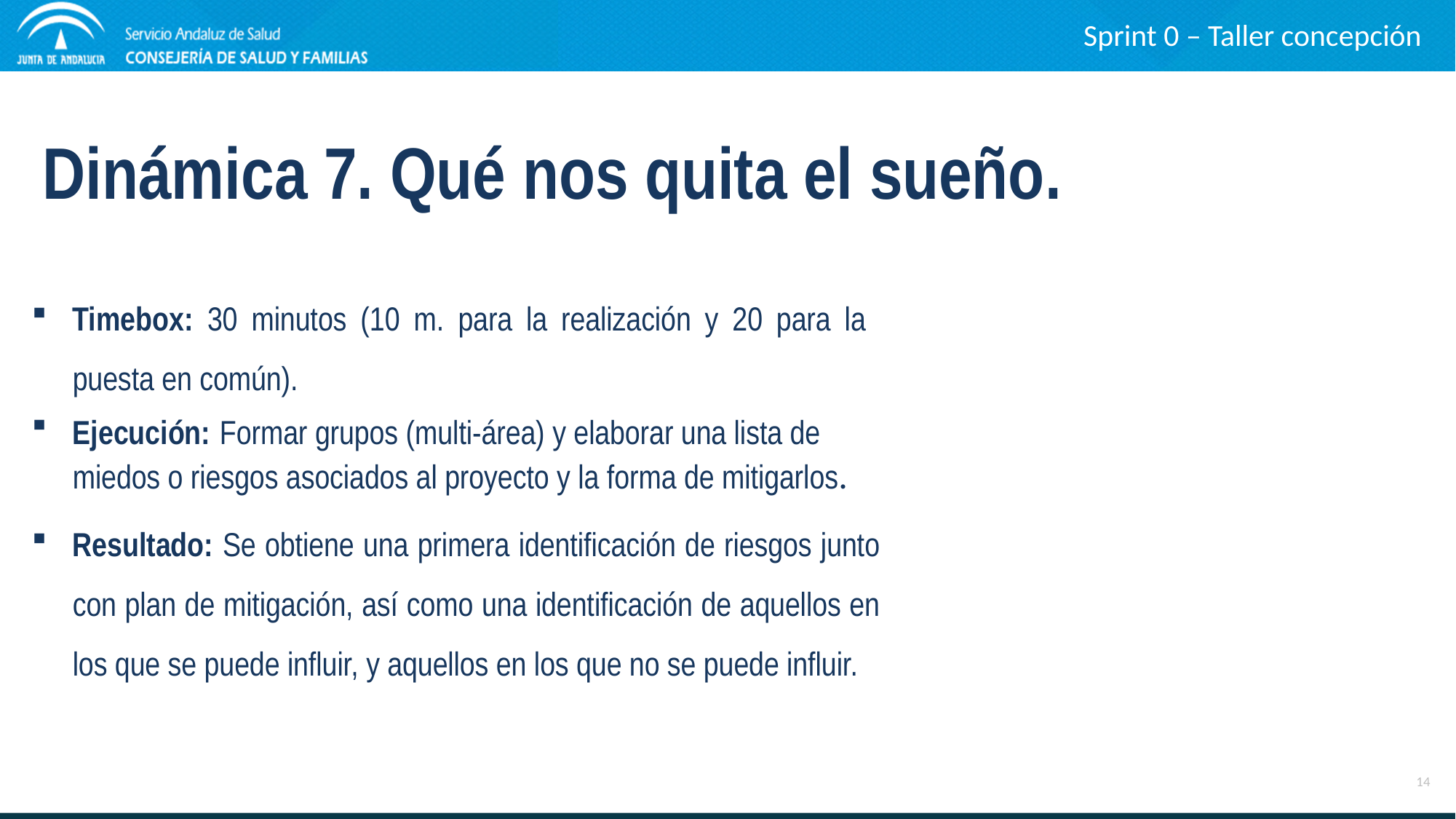

Sprint 0 – Taller concepción
Dinámica 7. Qué nos quita el sueño.
Timebox: 30 minutos (10 m. para la realización y 20 para la  puesta en común).
Ejecución: Formar grupos (multi-área) y elaborar una lista de miedos o riesgos asociados al proyecto y la forma de mitigarlos.
Resultado: Se obtiene una primera identificación de riesgos junto con plan de mitigación, así como una identificación de aquellos en los que se puede influir, y aquellos en los que no se puede influir.
14